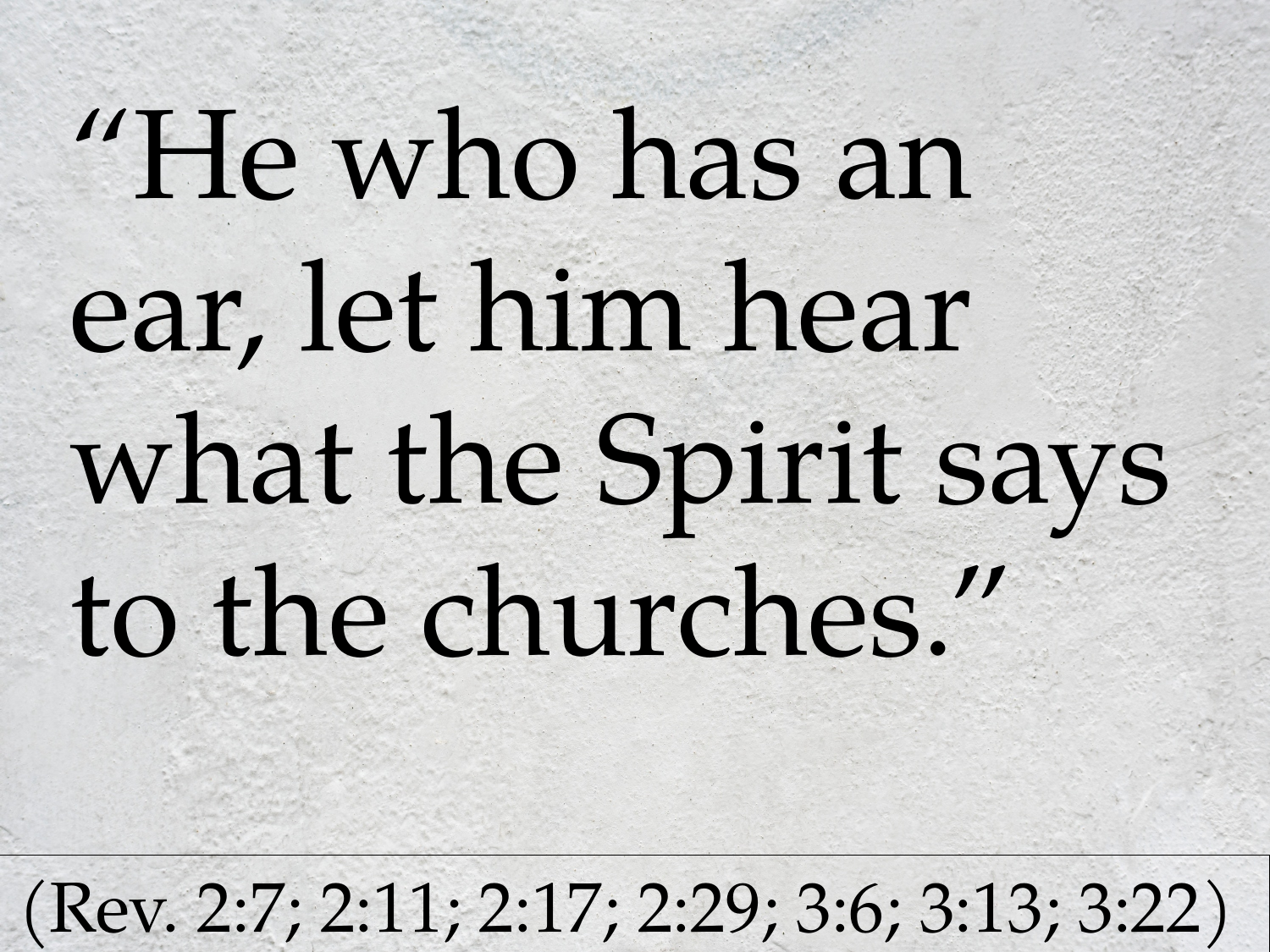

“He who has an ear, let him hear what the Spirit says to the churches.”
(Rev. 2:7; 2:11; 2:17; 2:29; 3:6; 3:13; 3:22)